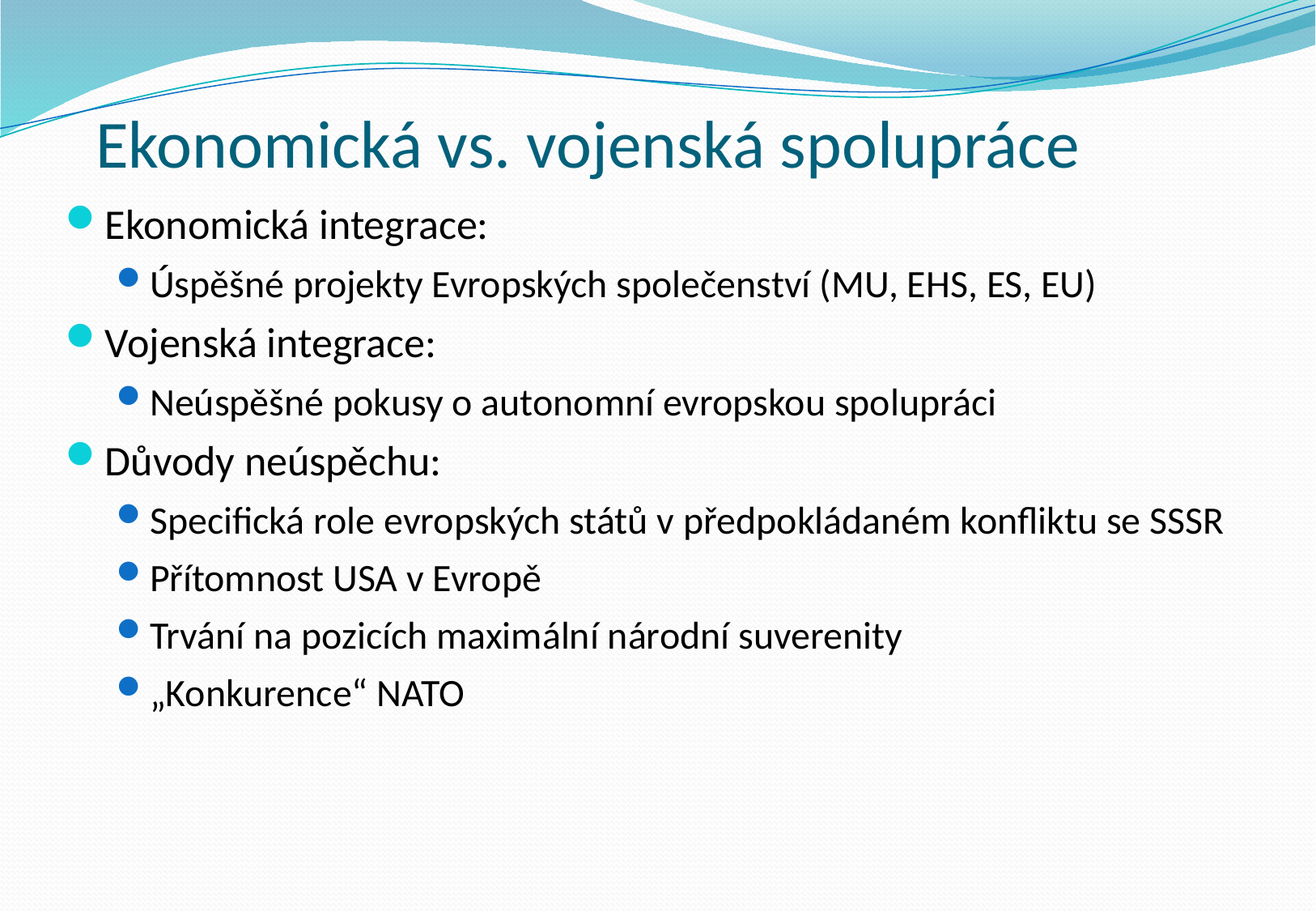

# Ekonomická vs. vojenská spolupráce
Ekonomická integrace:
Úspěšné projekty Evropských společenství (MU, EHS, ES, EU)
Vojenská integrace:
Neúspěšné pokusy o autonomní evropskou spolupráci
Důvody neúspěchu:
Specifická role evropských států v předpokládaném konfliktu se SSSR
Přítomnost USA v Evropě
Trvání na pozicích maximální národní suverenity
„Konkurence“ NATO